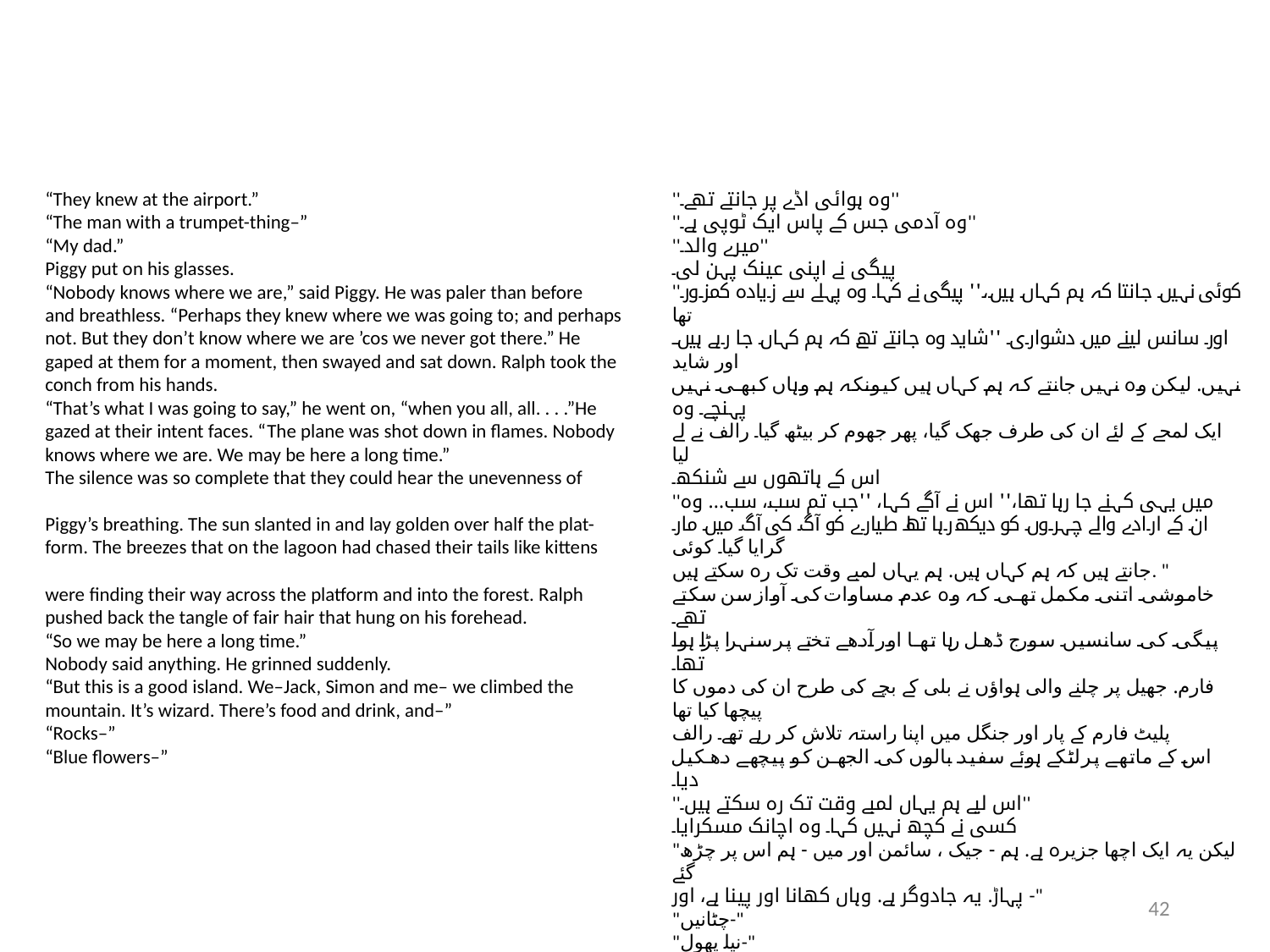

“They knew at the airport.”
“The man with a trumpet-thing–”
“My dad.”
Piggy put on his glasses.
“Nobody knows where we are,” said Piggy. He was paler than before
and breathless. “Perhaps they knew where we was going to; and perhaps
not. But they don’t know where we are ’cos we never got there.” He
gaped at them for a moment, then swayed and sat down. Ralph took the
conch from his hands.
“That’s what I was going to say,” he went on, “when you all, all. . . .”He
gazed at their intent faces. “The plane was shot down in flames. Nobody
knows where we are. We may be here a long time.”
The silence was so complete that they could hear the unevenness of

Piggy’s breathing. The sun slanted in and lay golden over half the plat-
form. The breezes that on the lagoon had chased their tails like kittens

were finding their way across the platform and into the forest. Ralph
pushed back the tangle of fair hair that hung on his forehead.
“So we may be here a long time.”
Nobody said anything. He grinned suddenly.
“But this is a good island. We–Jack, Simon and me– we climbed the
mountain. It’s wizard. There’s food and drink, and–”
“Rocks–”
“Blue flowers–”
''وہ ہوائی اڈے پر جانتے تھے۔''
''وہ آدمی جس کے پاس ایک ٹوپی ہے۔''
''میرے والد۔''
پیگی نے اپنی عینک پہن لی۔
''کوئی نہیں جانتا کہ ہم کہاں ہیں،'' پیگی نے کہا۔ وہ پہلے سے زیادہ کمزور تھا
اور سانس لینے میں دشواری۔ ''شاید وہ جانتے تھے کہ ہم کہاں جا رہے ہیں۔ اور شاید
نہیں. لیکن وہ نہیں جانتے کہ ہم کہاں ہیں کیونکہ ہم وہاں کبھی نہیں پہنچے۔ وہ
ایک لمحے کے لئے ان کی طرف جھک گیا، پھر جھوم کر بیٹھ گیا۔ رالف نے لے لیا
اس کے ہاتھوں سے شنکھ۔
''میں یہی کہنے جا رہا تھا،'' اس نے آگے کہا، ''جب تم سب، سب... وہ
ان کے ارادے والے چہروں کو دیکھ رہا تھا۔ طیارے کو آگ کی آگ میں مار گرایا گیا۔ کوئی
جانتے ہیں کہ ہم کہاں ہیں. ہم یہاں لمبے وقت تک رہ سکتے ہیں. "
خاموشی اتنی مکمل تھی کہ وہ عدم مساوات کی آواز سن سکتے تھے۔
پیگی کی سانسیں۔ سورج ڈھل رہا تھا اور آدھے تختے پر سنہرا پڑا ہوا تھا۔
فارم. جھیل پر چلنے والی ہواؤں نے بلی کے بچے کی طرح ان کی دموں کا پیچھا کیا تھا
پلیٹ فارم کے پار اور جنگل میں اپنا راستہ تلاش کر رہے تھے۔ رالف
اس کے ماتھے پر لٹکے ہوئے سفید بالوں کی الجھن کو پیچھے دھکیل دیا۔
''اس لیے ہم یہاں لمبے وقت تک رہ سکتے ہیں۔''
کسی نے کچھ نہیں کہا۔ وہ اچانک مسکرایا۔
"لیکن یہ ایک اچھا جزیرہ ہے. ہم - جیک ، سائمن اور میں - ہم اس پر چڑھ گئے
پہاڑ. یہ جادوگر ہے. وہاں کھانا اور پینا ہے، اور -"
"چٹانیں-"
"نیلے پھول-"

42